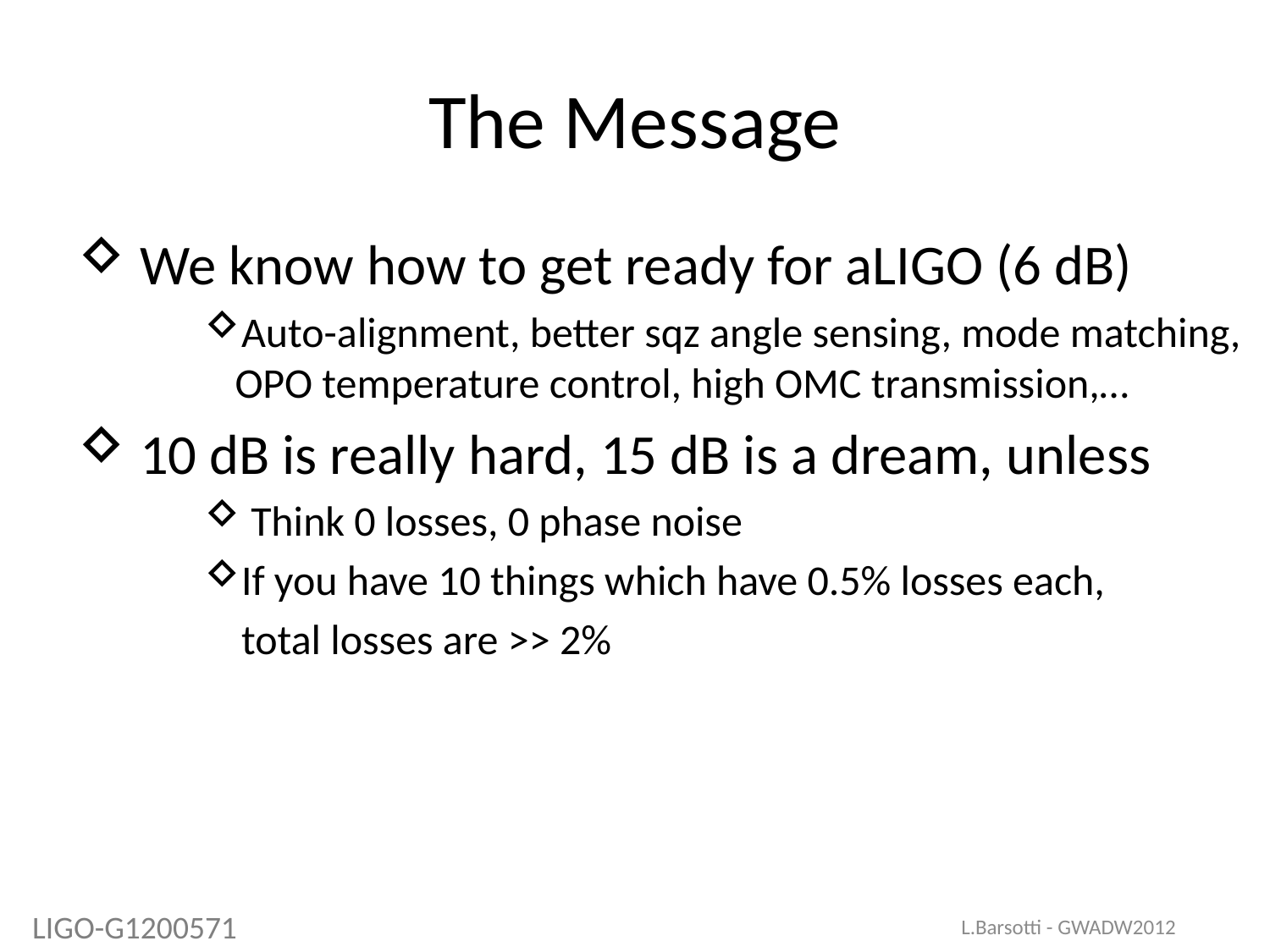

# The Message
 We know how to get ready for aLIGO (6 dB)
Auto-alignment, better sqz angle sensing, mode matching, OPO temperature control, high OMC transmission,…
 10 dB is really hard, 15 dB is a dream, unless
Think 0 losses, 0 phase noise
If you have 10 things which have 0.5% losses each,
    total losses are >> 2%

LIGO-G1200571
L.Barsotti - GWADW2012